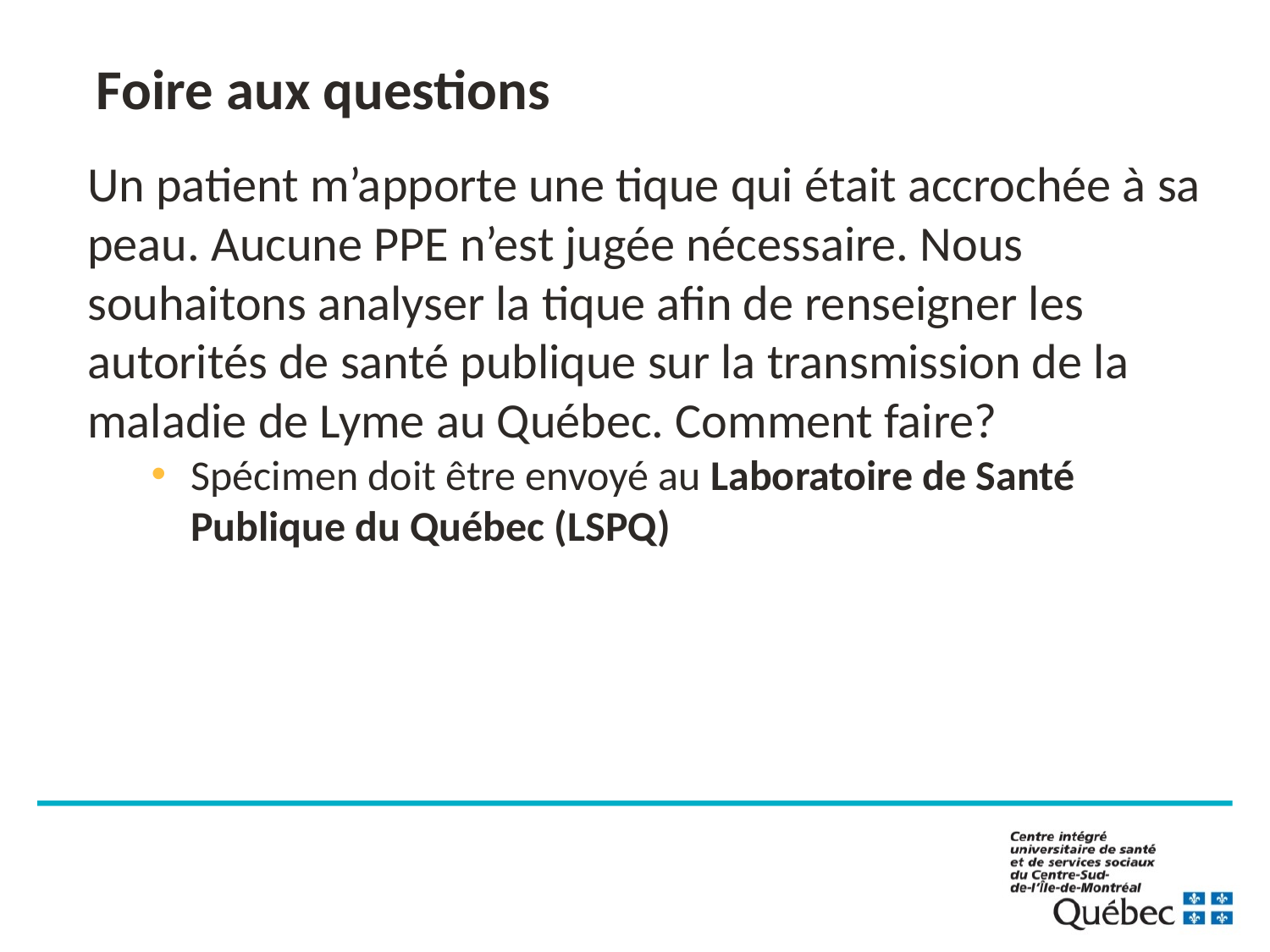

# Foire aux questions
Un patient m’apporte une tique qui était accrochée à sa peau. Aucune PPE n’est jugée nécessaire. Nous souhaitons analyser la tique afin de renseigner les autorités de santé publique sur la transmission de la maladie de Lyme au Québec. Comment faire?
Spécimen doit être envoyé au Laboratoire de Santé Publique du Québec (LSPQ)